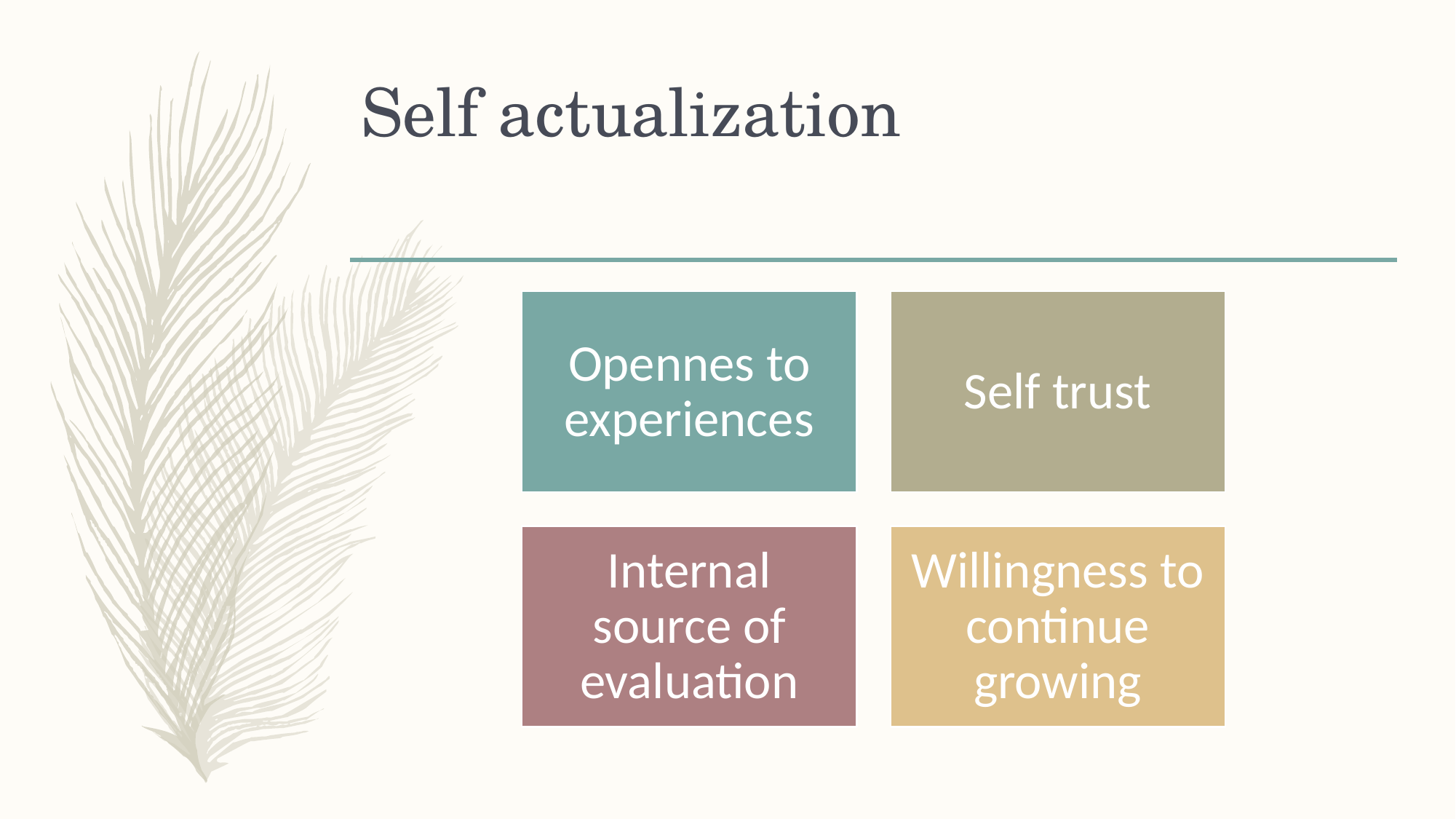

# Self actualization
Opennes to experiences
Self trust
Internal source of evaluation
Willingness to continue growing